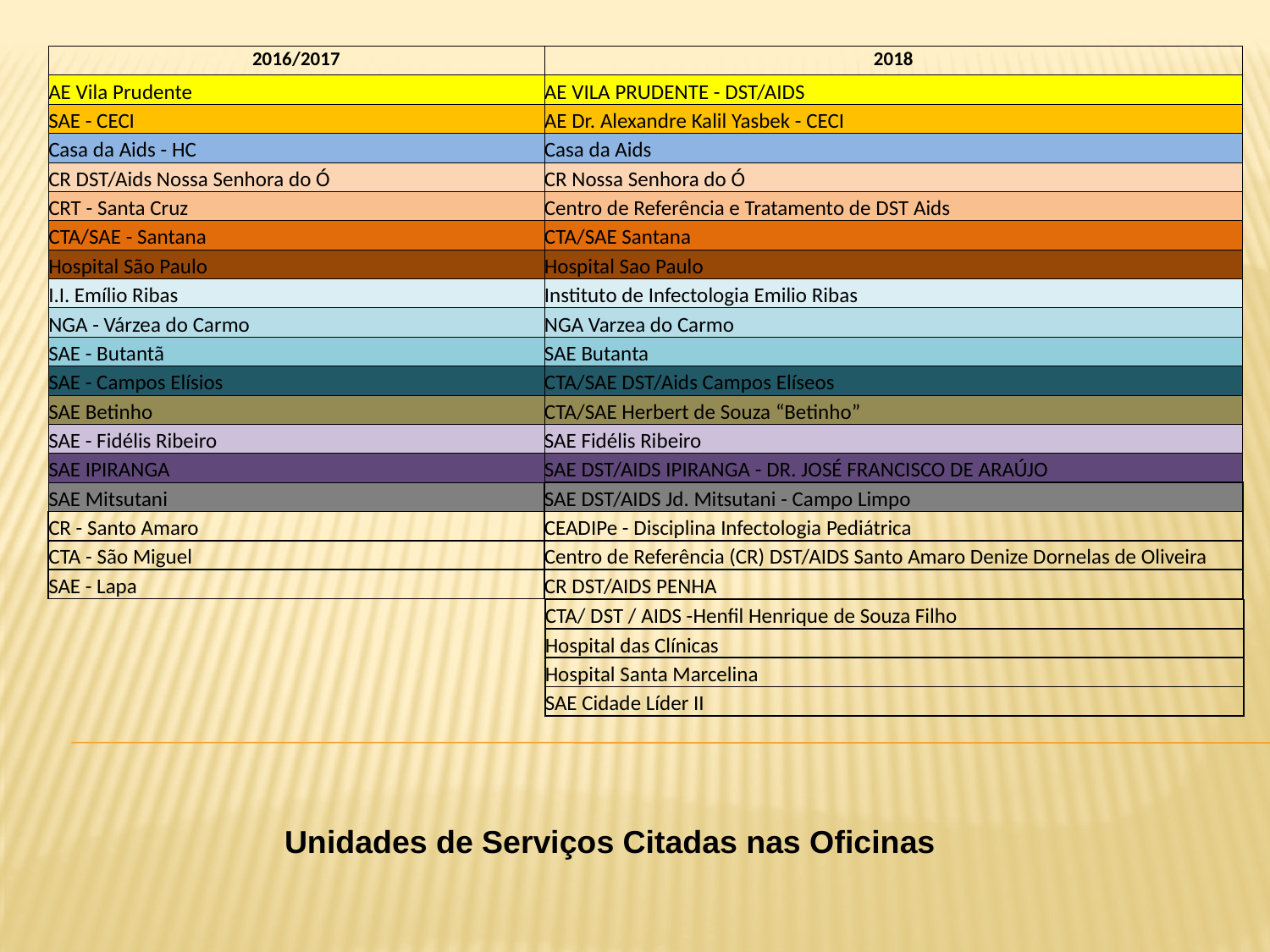

| 2016/2017 | 2018 |
| --- | --- |
| AE Vila Prudente | AE VILA PRUDENTE - DST/AIDS |
| SAE - CECI | AE Dr. Alexandre Kalil Yasbek - CECI |
| Casa da Aids - HC | Casa da Aids |
| CR DST/Aids Nossa Senhora do Ó | CR Nossa Senhora do Ó |
| CRT - Santa Cruz | Centro de Referência e Tratamento de DST Aids |
| CTA/SAE - Santana | CTA/SAE Santana |
| Hospital São Paulo | Hospital Sao Paulo |
| I.I. Emílio Ribas | Instituto de Infectologia Emilio Ribas |
| NGA - Várzea do Carmo | NGA Varzea do Carmo |
| SAE - Butantã | SAE Butanta |
| SAE - Campos Elísios | CTA/SAE DST/Aids Campos Elíseos |
| SAE Betinho | CTA/SAE Herbert de Souza “Betinho” |
| SAE - Fidélis Ribeiro | SAE Fidélis Ribeiro |
| SAE IPIRANGA | SAE DST/AIDS IPIRANGA - DR. JOSÉ FRANCISCO DE ARAÚJO |
| SAE Mitsutani | SAE DST/AIDS Jd. Mitsutani - Campo Limpo |
| CR - Santo Amaro | CEADIPe - Disciplina Infectologia Pediátrica |
| CTA - São Miguel | Centro de Referência (CR) DST/AIDS Santo Amaro Denize Dornelas de Oliveira |
| SAE - Lapa | CR DST/AIDS PENHA |
| CTA/ DST / AIDS -Henfil Henrique de Souza Filho |
| --- |
| Hospital das Clínicas |
| Hospital Santa Marcelina |
| SAE Cidade Líder II |
Unidades de Serviços Citadas nas Oficinas